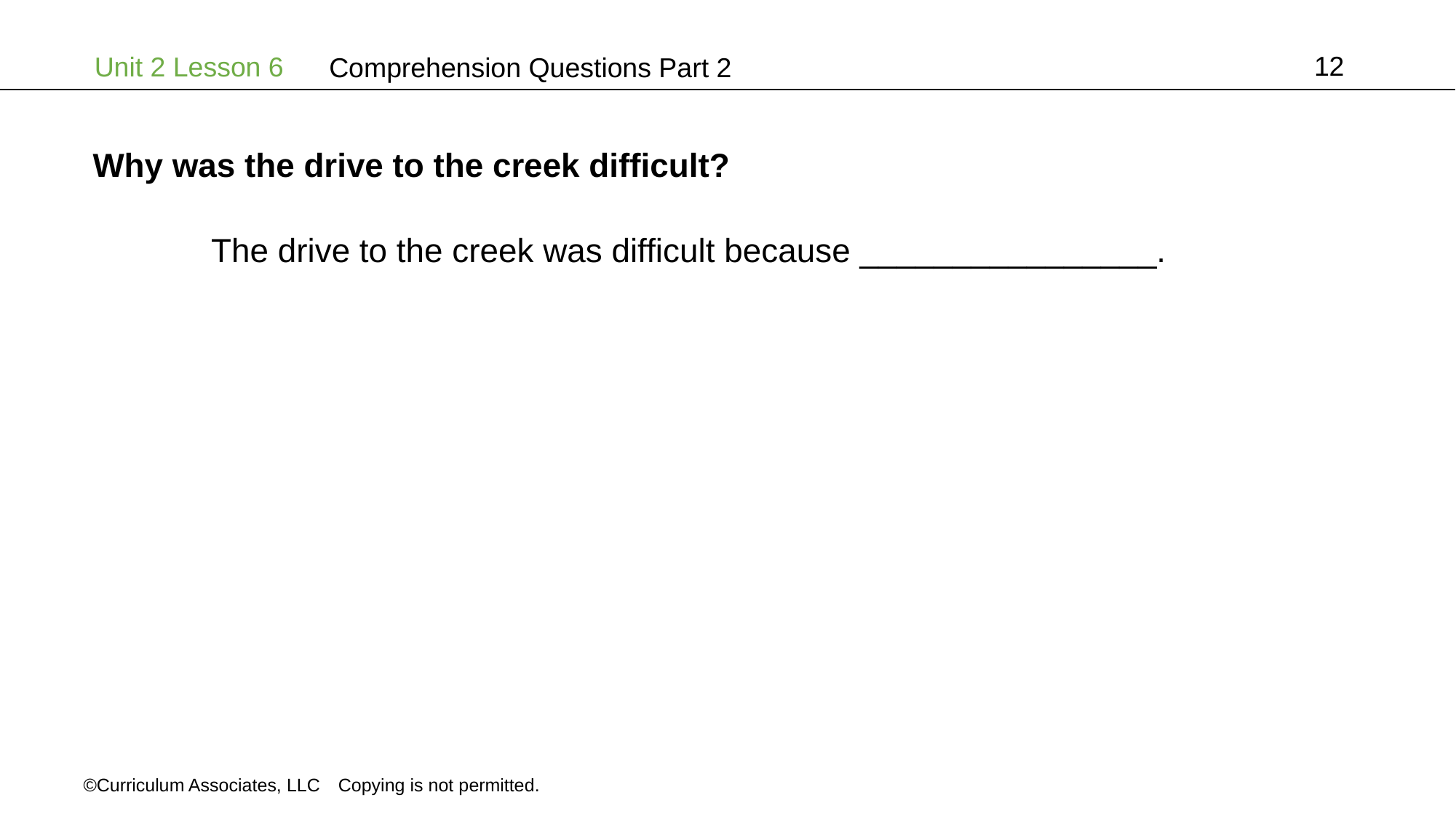

12
# Comprehension Questions Part 2

Why was the drive to the creek difficult?
	 The drive to the creek was difficult because ________________.